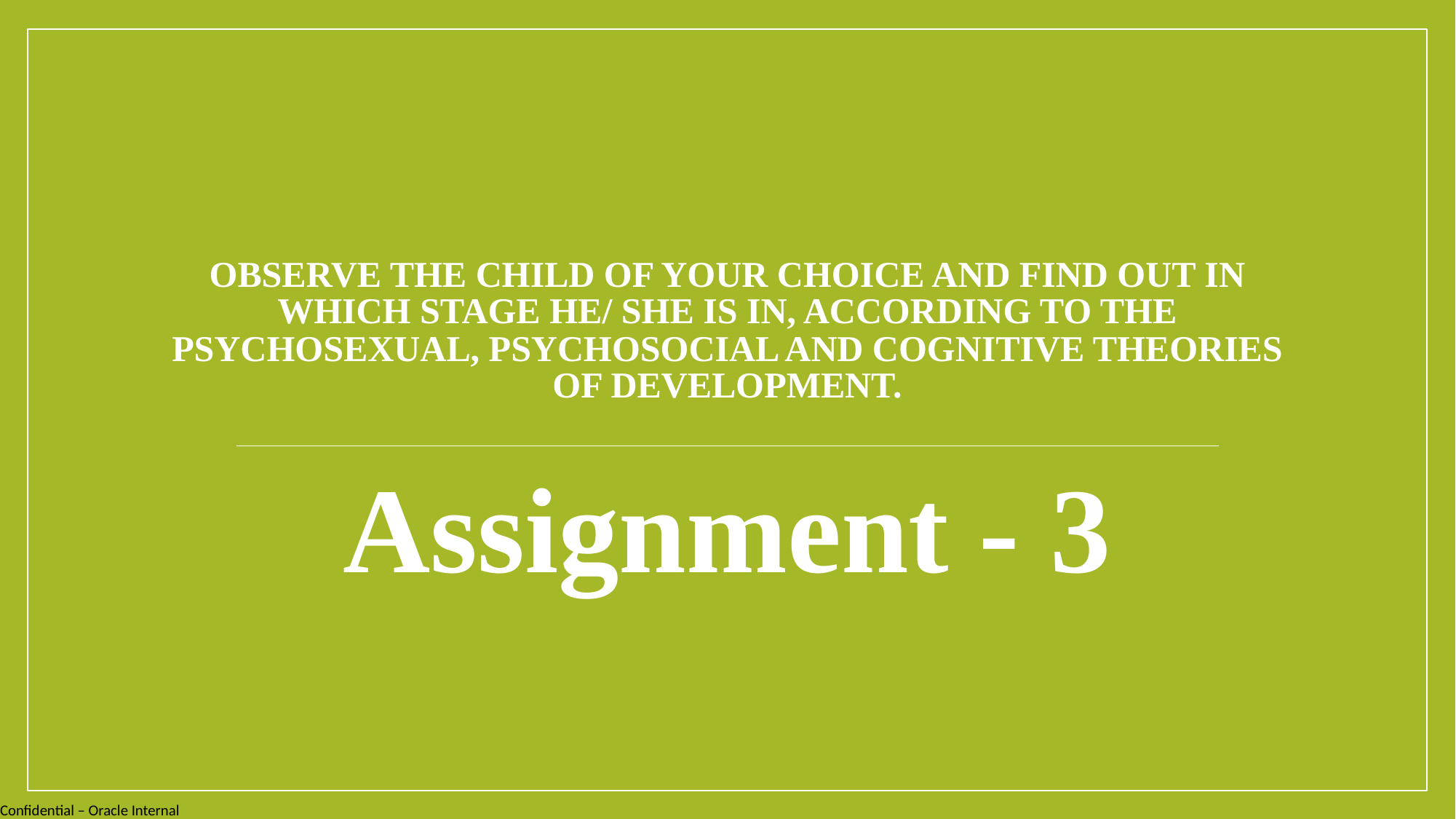

# Observe the child of your choice and find out in which stage he/ she is in, according to the Psychosexual, Psychosocial and cognitive theories of development.
Assignment - 3